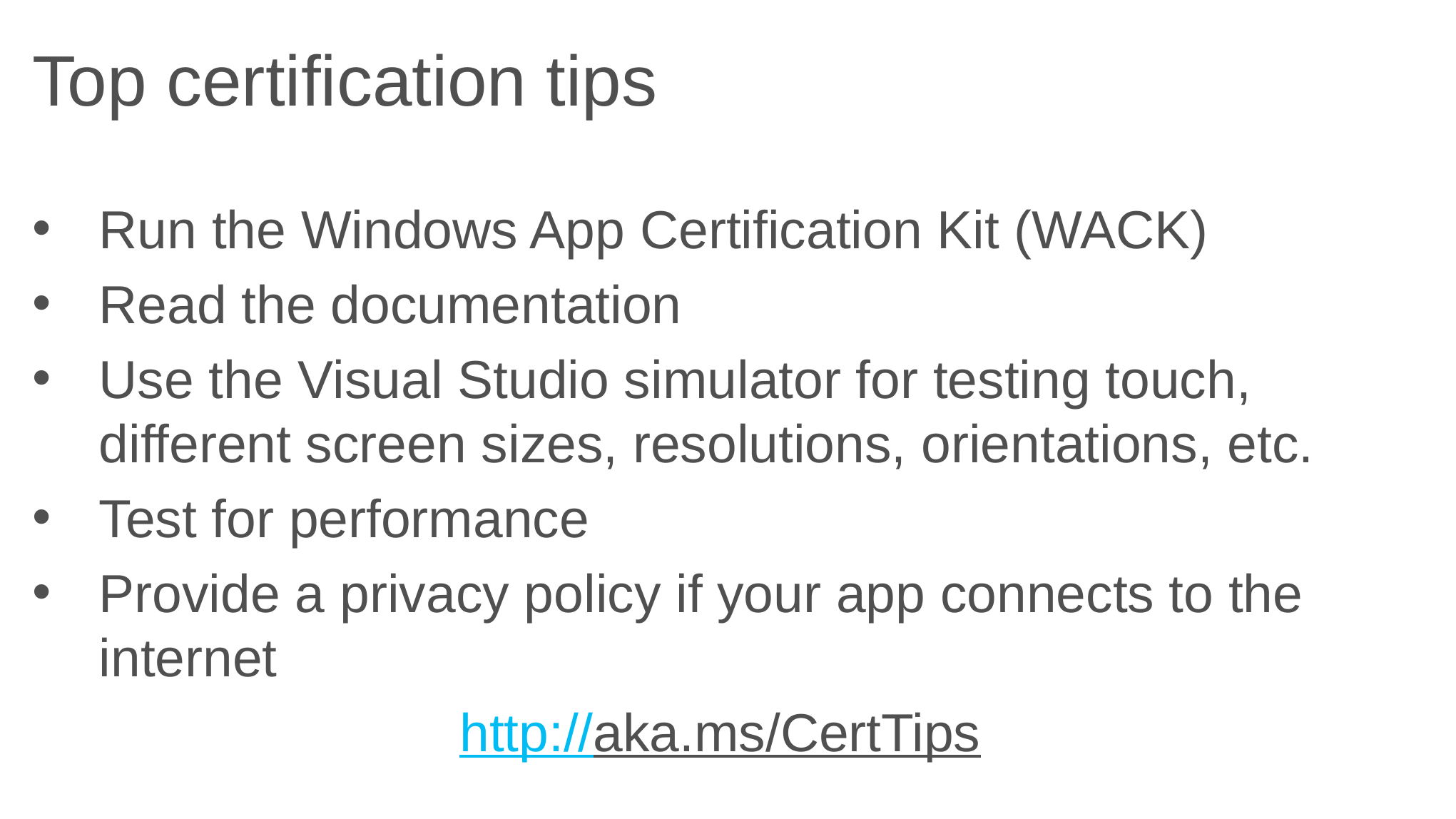

# Top certification tips
Run the Windows App Certification Kit (WACK)
Read the documentation
Use the Visual Studio simulator for testing touch, different screen sizes, resolutions, orientations, etc.
Test for performance
Provide a privacy policy if your app connects to the internet
http://aka.ms/CertTips